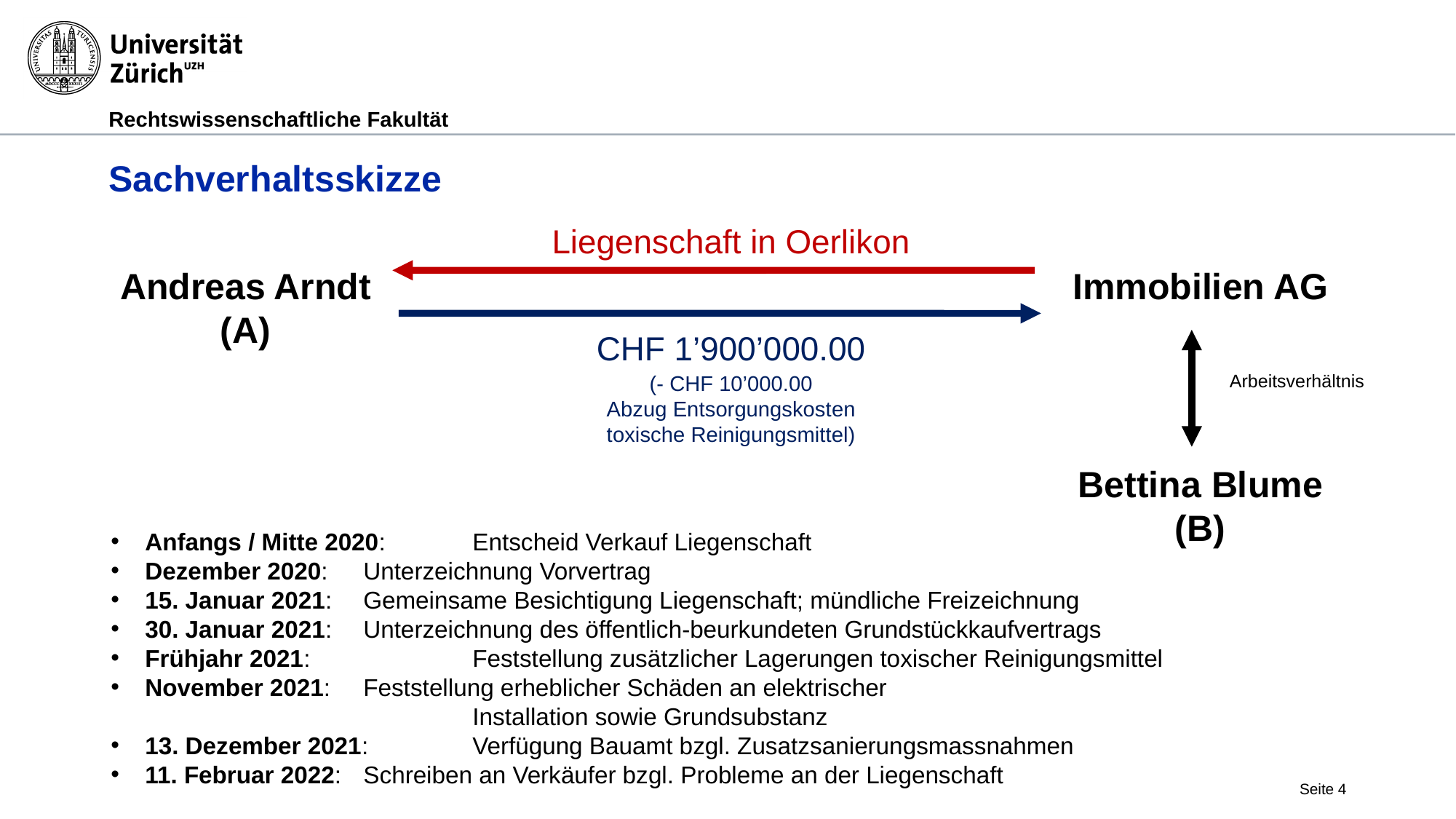

# Sachverhaltsskizze
Liegenschaft in Oerlikon
Andreas Arndt (A)
Immobilien AG

CHF 1’900’000.00
(- CHF 10’000.00
Abzug Entsorgungskosten
toxische Reinigungsmittel)
Arbeitsverhältnis
Bettina Blume
(B)
Anfangs / Mitte 2020: 	Entscheid Verkauf Liegenschaft
Dezember 2020: 	Unterzeichnung Vorvertrag
15. Januar 2021:	Gemeinsame Besichtigung Liegenschaft; mündliche Freizeichnung
30. Januar 2021: 	Unterzeichnung des öffentlich-beurkundeten Grundstückkaufvertrags
Frühjahr 2021:		Feststellung zusätzlicher Lagerungen toxischer Reinigungsmittel
November 2021:	Feststellung erheblicher Schäden an elektrischer
			Installation sowie Grundsubstanz
13. Dezember 2021:	Verfügung Bauamt bzgl. Zusatzsanierungsmassnahmen
11. Februar 2022:	Schreiben an Verkäufer bzgl. Probleme an der Liegenschaft
Seite 4